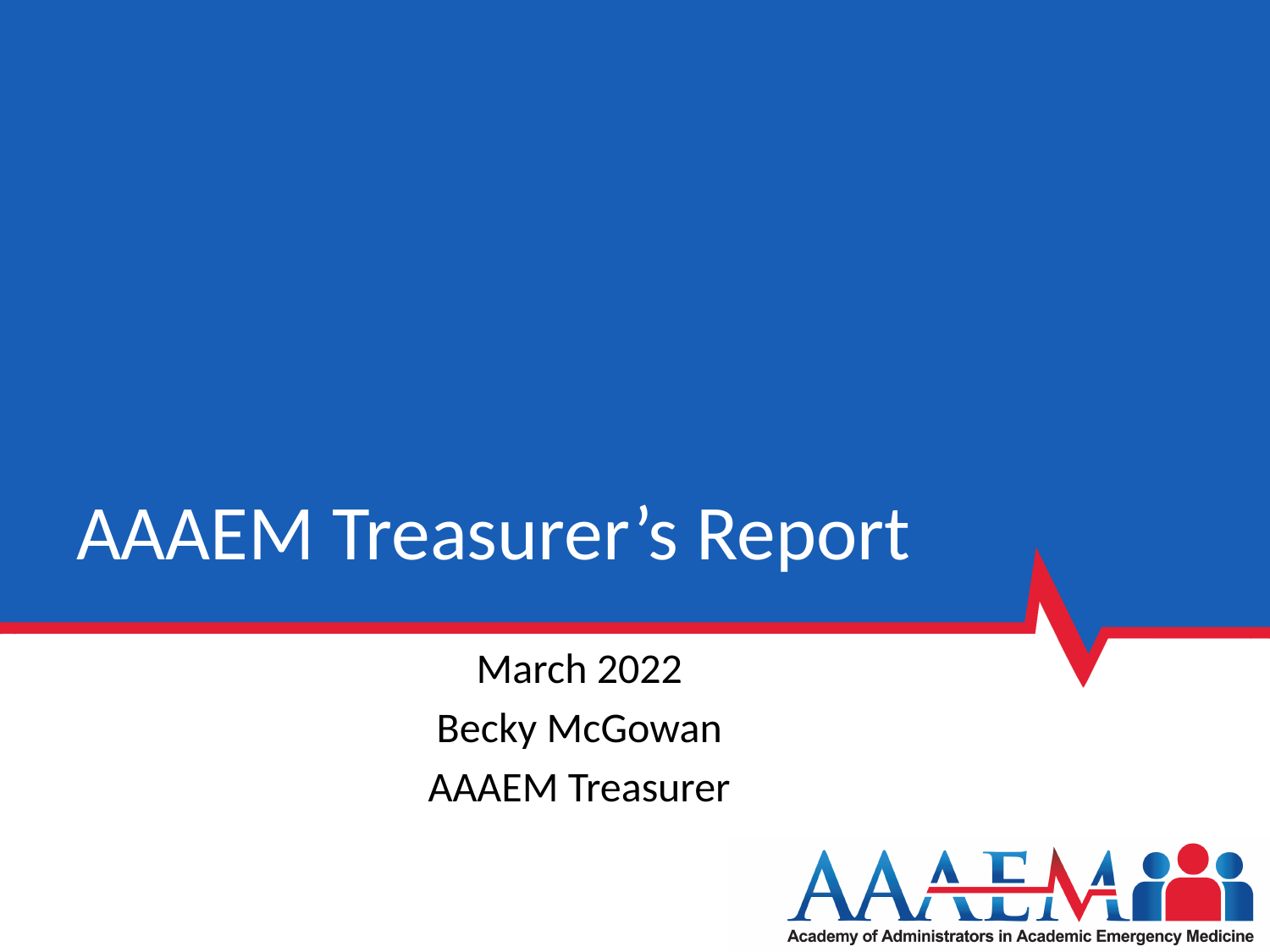

# AAAEM Treasurer’s Report
March 2022
Becky McGowan
AAAEM Treasurer